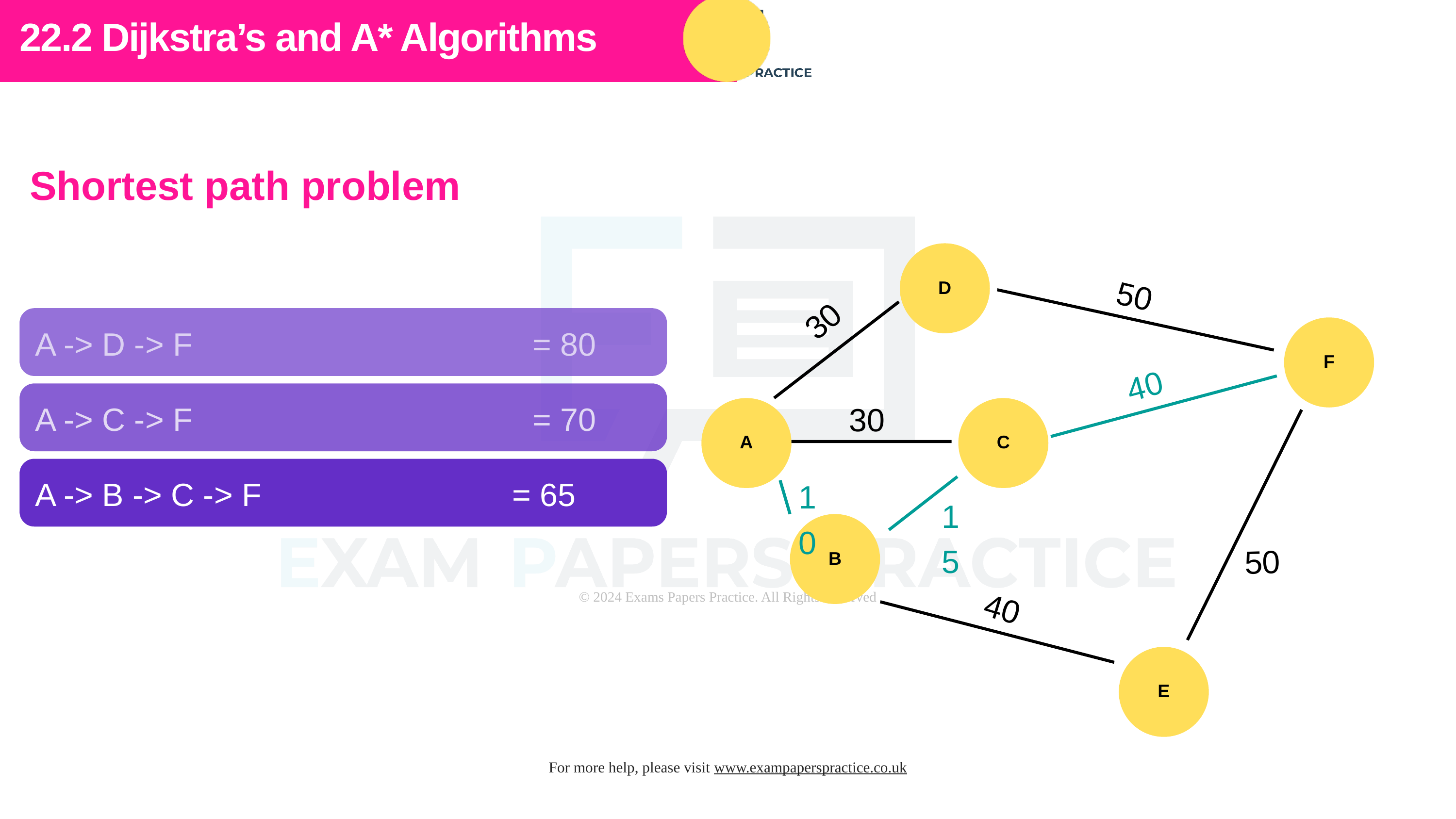

Subtopic 1
22.2 Dijkstra’s and A* Algorithms
Shortest path problem

D
50

30

A -> D -> F                                      = 80

F
40

A -> C -> F                                      = 70
30

A

C

A -> B -> C -> F                            = 65
10

15

B
50
40

E